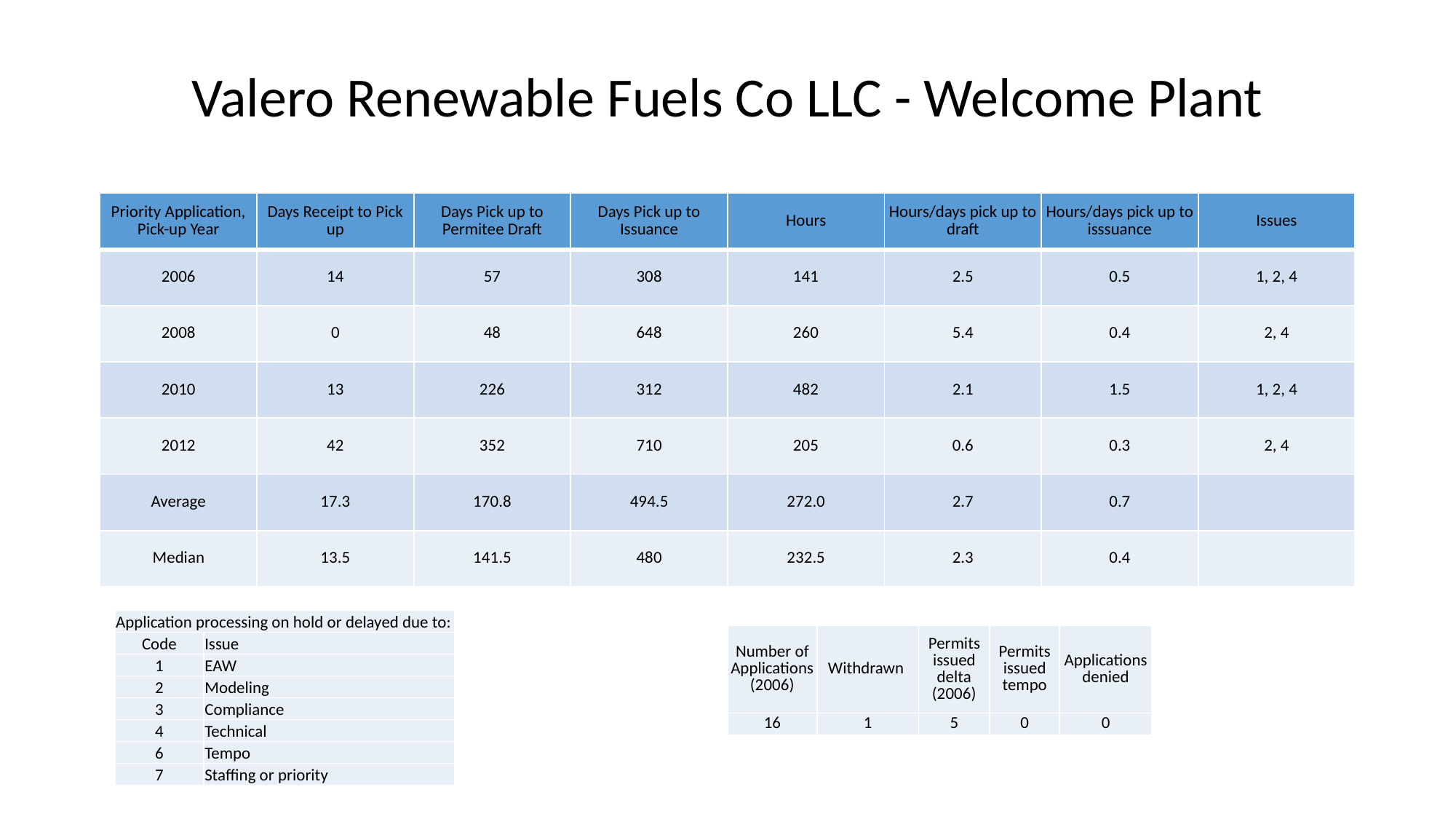

# Valero Renewable Fuels Co LLC - Welcome Plant
| Priority Application, Pick-up Year | Days Receipt to Pick up | Days Pick up to Permitee Draft | Days Pick up to Issuance | Hours | Hours/days pick up to draft | Hours/days pick up to isssuance | Issues |
| --- | --- | --- | --- | --- | --- | --- | --- |
| 2006 | 14 | 57 | 308 | 141 | 2.5 | 0.5 | 1, 2, 4 |
| 2008 | 0 | 48 | 648 | 260 | 5.4 | 0.4 | 2, 4 |
| 2010 | 13 | 226 | 312 | 482 | 2.1 | 1.5 | 1, 2, 4 |
| 2012 | 42 | 352 | 710 | 205 | 0.6 | 0.3 | 2, 4 |
| Average | 17.3 | 170.8 | 494.5 | 272.0 | 2.7 | 0.7 |  |
| Median | 13.5 | 141.5 | 480 | 232.5 | 2.3 | 0.4 |  |
| Application processing on hold or delayed due to: |  |
| --- | --- |
| Code | Issue |
| 1 | EAW |
| 2 | Modeling |
| 3 | Compliance |
| 4 | Technical |
| 6 | Tempo |
| 7 | Staffing or priority |
| Number of Applications (2006) | Withdrawn | Permits issued delta (2006) | Permits issued tempo | Applications denied |
| --- | --- | --- | --- | --- |
| 16 | 1 | 5 | 0 | 0 |